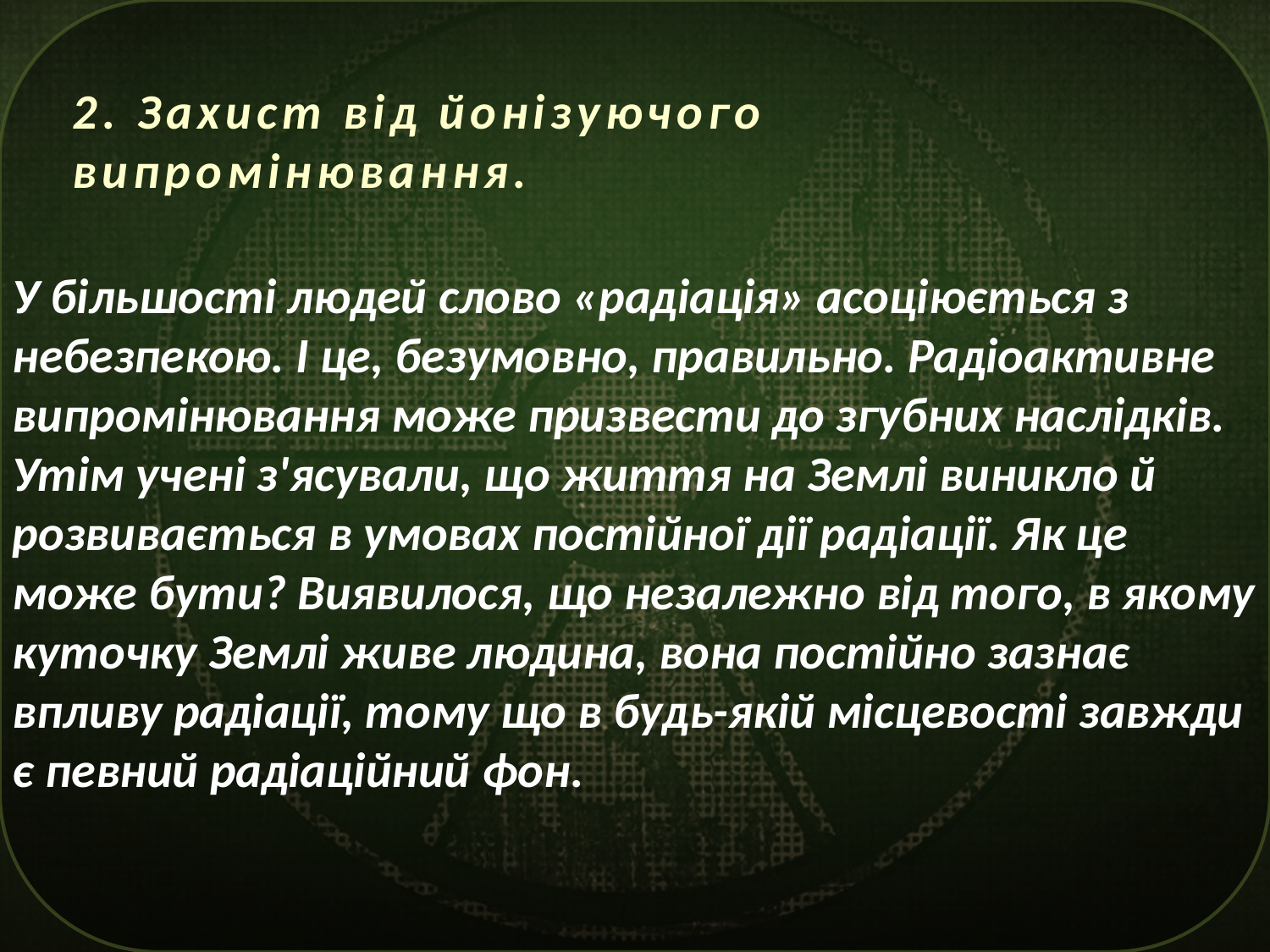

# 2. Захист від йонізуючого випромінювання.
У більшості людей слово «радіація» асоціюється з небезпекою. І це, безумовно, правильно. Радіоактивне випромінювання може призвести до згубних наслідків. Утім учені з'ясували, що життя на Землі виникло й розвивається в умовах постійної дії радіації. Як це може бути? Виявилося, що незалежно від того, в якому куточку Землі живе людина, вона постійно зазнає впливу радіації, тому що в будь-якій місцевості завжди є певний радіаційний фон.